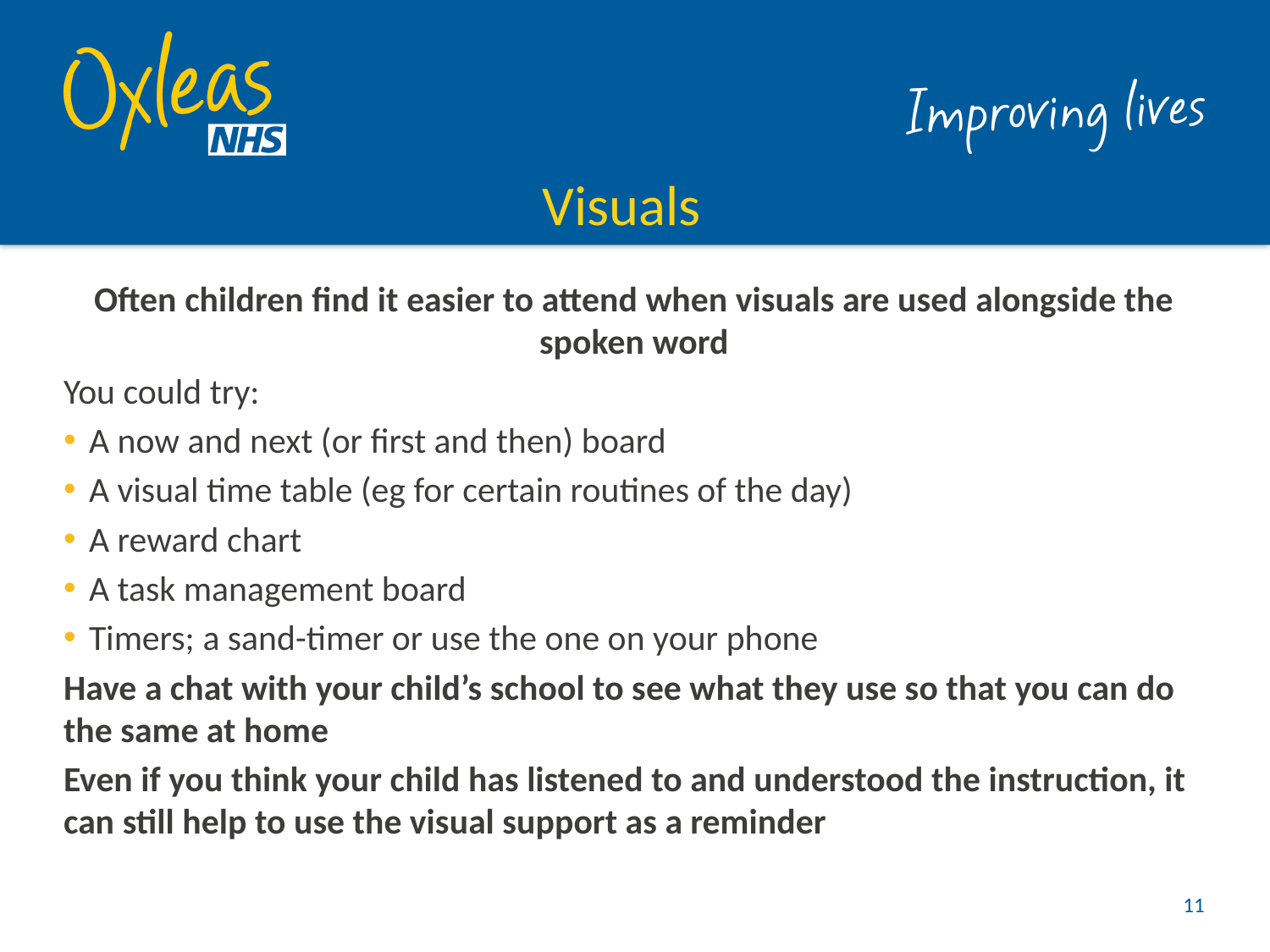

# Visuals
Often children find it easier to attend when visuals are used alongside the spoken word
You could try:
A now and next (or first and then) board
A visual time table (eg for certain routines of the day)
A reward chart
A task management board
Timers; a sand-timer or use the one on your phone
Have a chat with your child’s school to see what they use so that you can do the same at home
Even if you think your child has listened to and understood the instruction, it can still help to use the visual support as a reminder

11